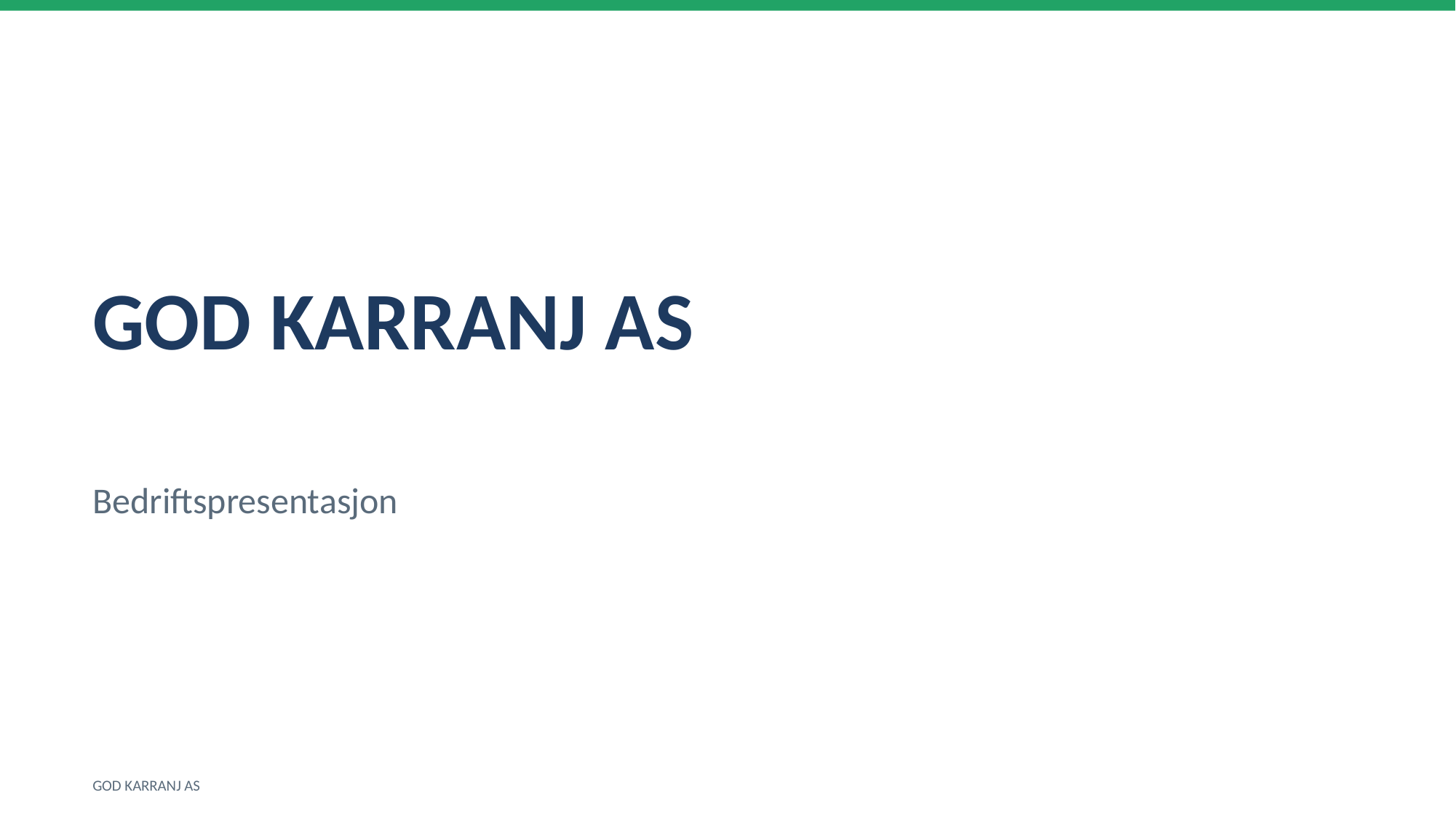

GOD KARRANJ AS
Bedriftspresentasjon
GOD KARRANJ AS